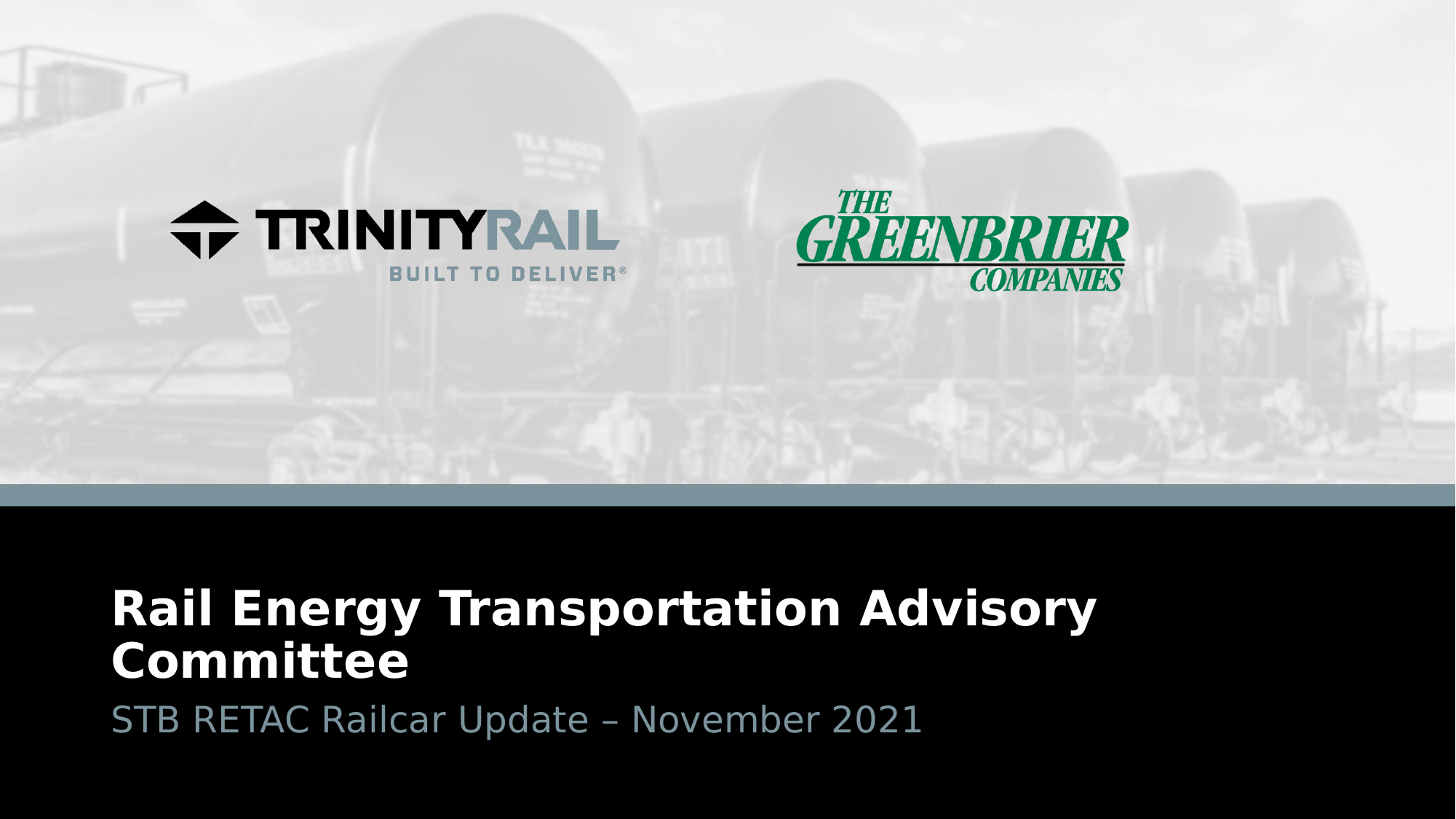

# Rail Energy Transportation Advisory Committee
STB RETAC Railcar Update – November 2021